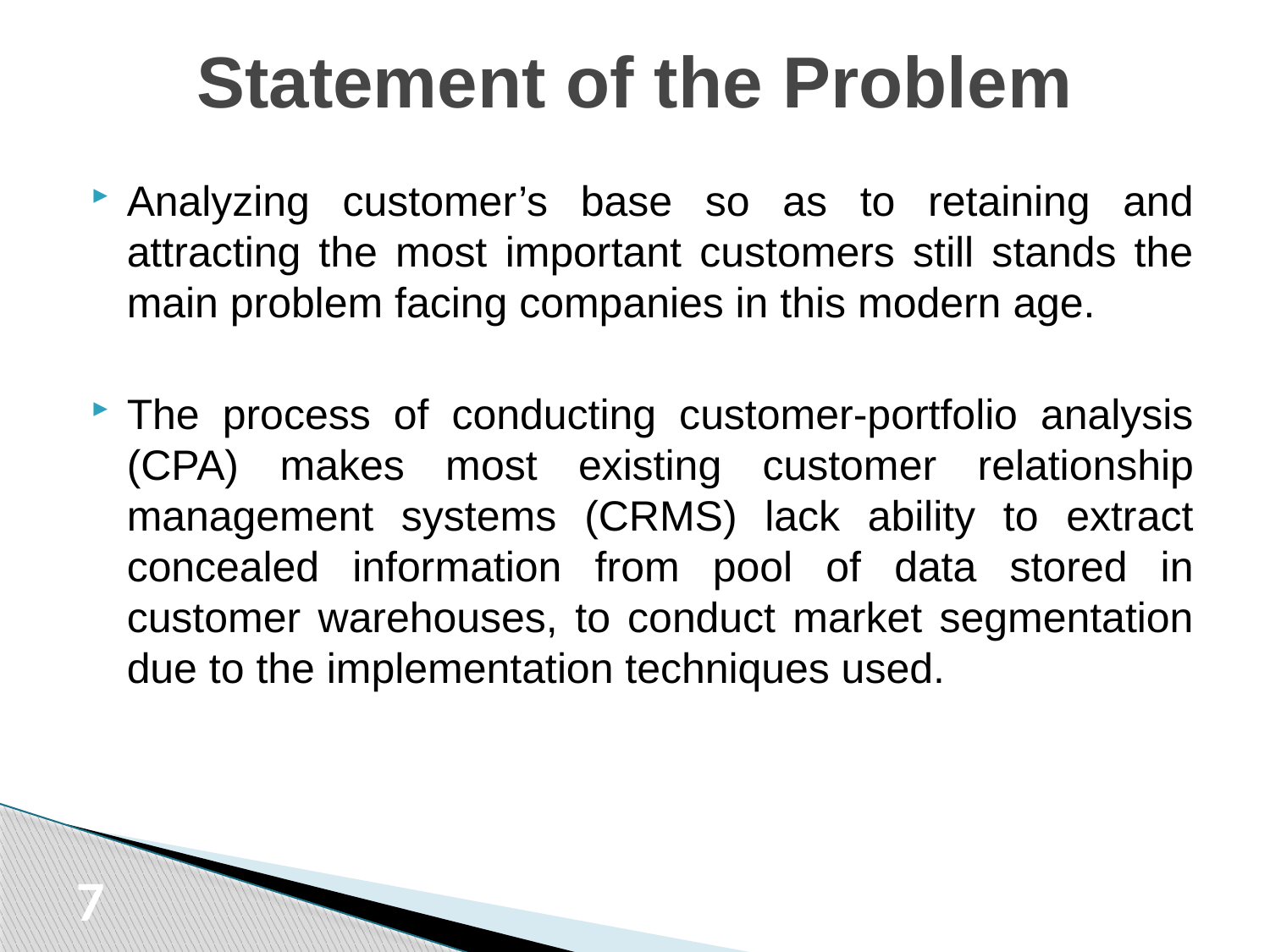

# Statement of the Problem

Analyzing customer’s base so as to retaining and attracting the most important customers still stands the main problem facing companies in this modern age.

The process of conducting customer-portfolio analysis (CPA) makes most existing customer relationship management systems (CRMS) lack ability to extract concealed information from pool of data stored in customer warehouses, to conduct market segmentation due to the implementation techniques used.

7